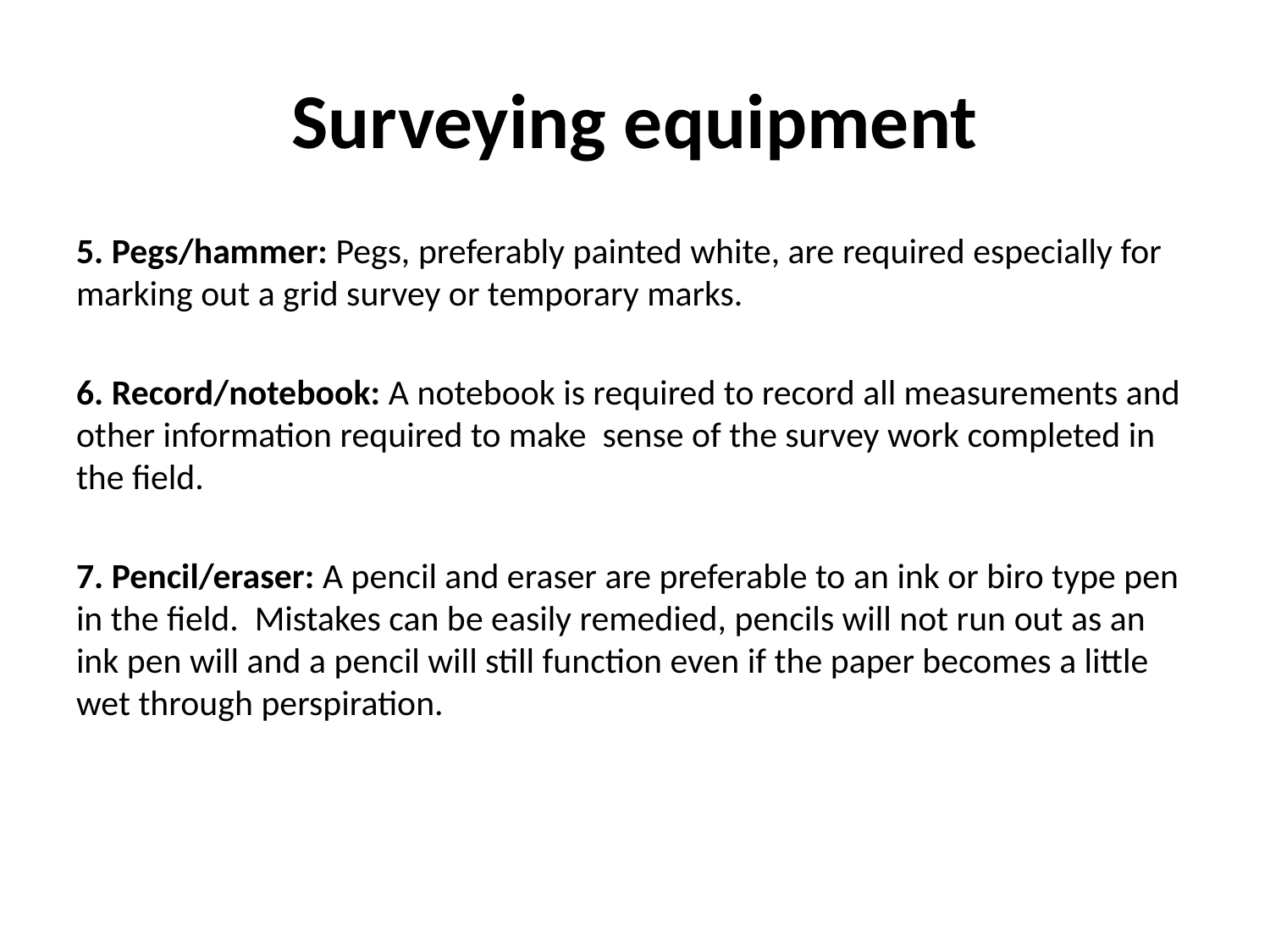

# Surveying equipment
5. Pegs/hammer: Pegs, preferably painted white, are required especially for marking out a grid survey or temporary marks.

6. Record/notebook: A notebook is required to record all measurements and other information required to make  sense of the survey work completed in the field.

7. Pencil/eraser: A pencil and eraser are preferable to an ink or biro type pen in the field.  Mistakes can be easily remedied, pencils will not run out as an ink pen will and a pencil will still function even if the paper becomes a little wet through perspiration.